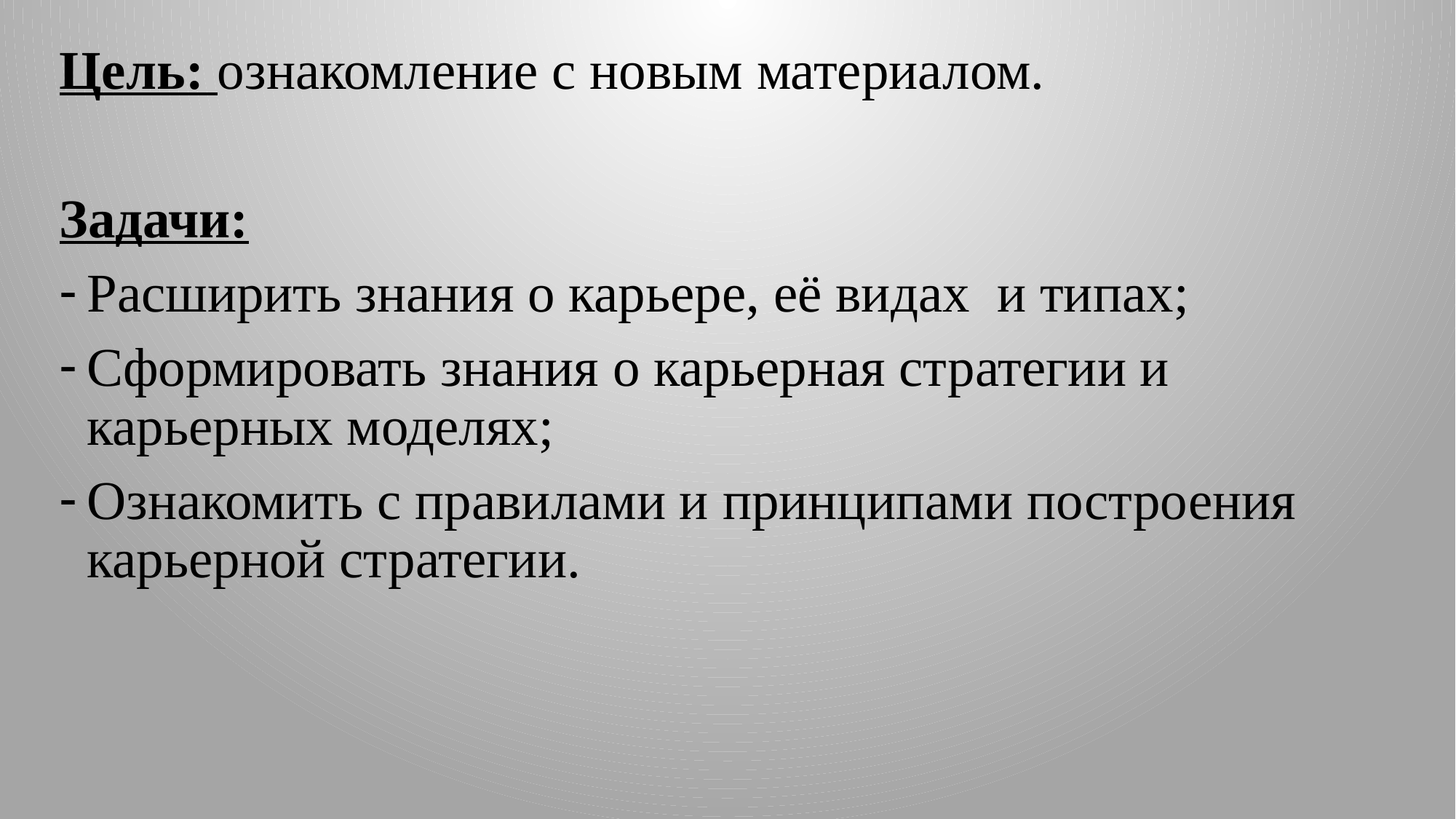

Цель: ознакомление с новым материалом.

Задачи:
Расширить знания о карьере, её видах  и типах;
Сформировать знания о карьерная стратегии и карьерных моделях;
Ознакомить с правилами и принципами построения карьерной стратегии.